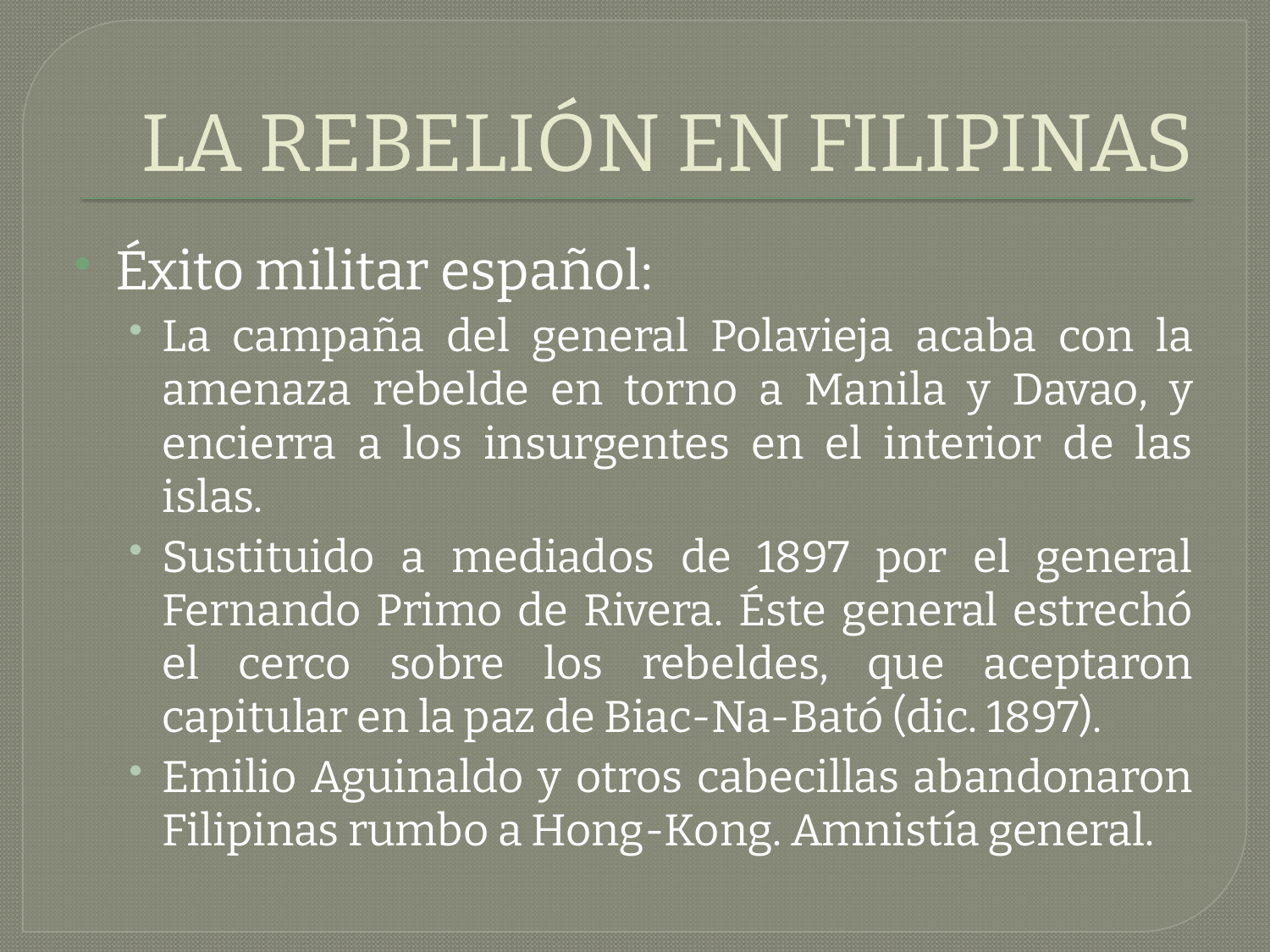

# LA REBELIÓN EN FILIPINAS
Éxito militar español:
La campaña del general Polavieja acaba con la amenaza rebelde en torno a Manila y Davao, y encierra a los insurgentes en el interior de las islas.
Sustituido a mediados de 1897 por el general Fernando Primo de Rivera. Éste general estrechó el cerco sobre los rebeldes, que aceptaron capitular en la paz de Biac-Na-Bató (dic. 1897).
Emilio Aguinaldo y otros cabecillas abandonaron Filipinas rumbo a Hong-Kong. Amnistía general.